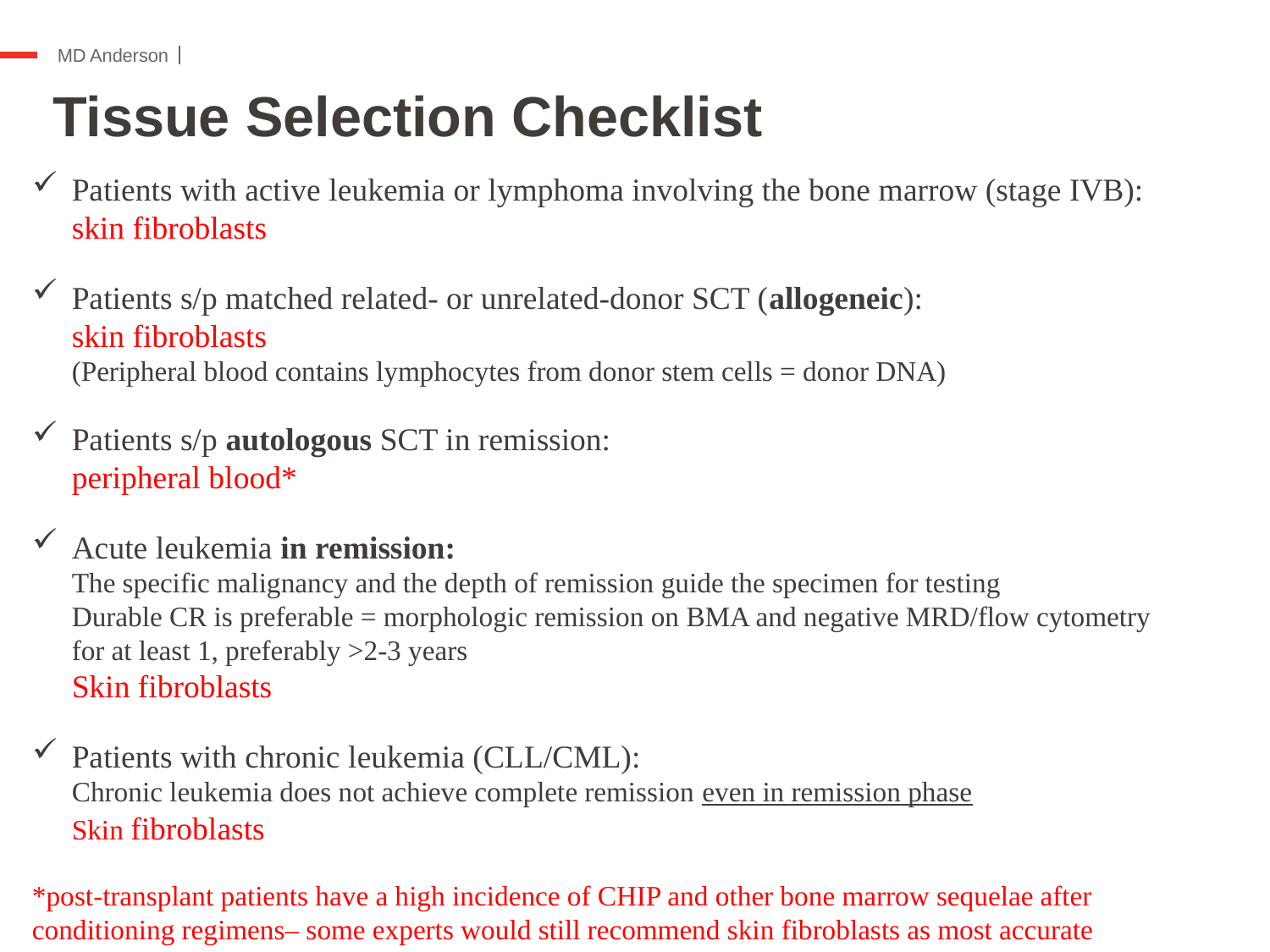

# Tissue Selection Checklist
Patients with active leukemia or lymphoma involving the bone marrow (stage IVB):
skin fibroblasts
Patients s/p matched related- or unrelated-donor SCT (allogeneic):
skin fibroblasts
(Peripheral blood contains lymphocytes from donor stem cells = donor DNA)
Patients s/p autologous SCT in remission:
peripheral blood*
Acute leukemia in remission:
The specific malignancy and the depth of remission guide the specimen for testing
Durable CR is preferable = morphologic remission on BMA and negative MRD/flow cytometry for at least 1, preferably >2-3 years
Skin fibroblasts
Patients with chronic leukemia (CLL/CML):
Chronic leukemia does not achieve complete remission even in remission phase
Skin fibroblasts
*post-transplant patients have a high incidence of CHIP and other bone marrow sequelae after conditioning regimens– some experts would still recommend skin fibroblasts as most accurate